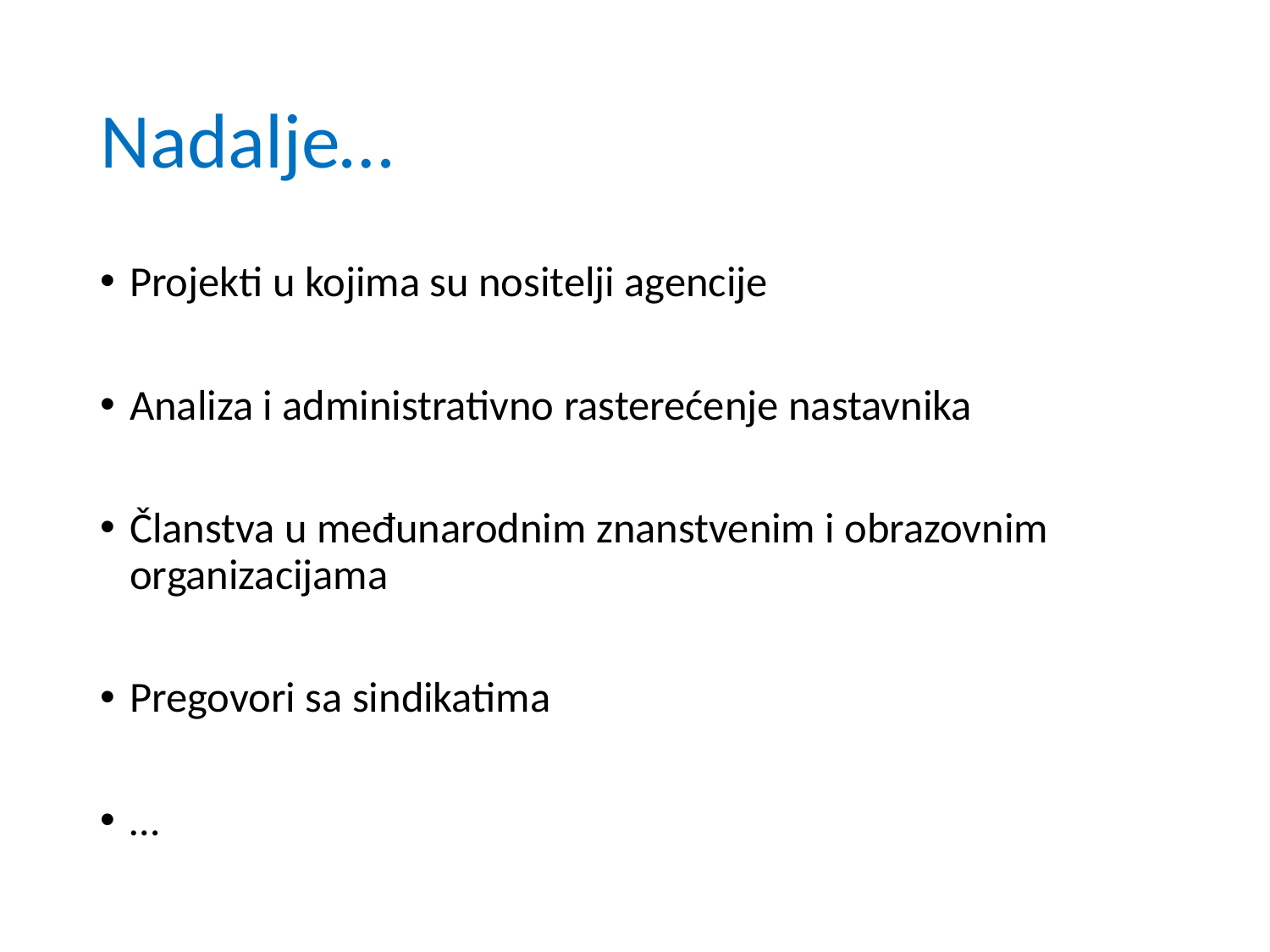

# Nadalje…
Projekti u kojima su nositelji agencije

Analiza i administrativno rasterećenje nastavnika

Članstva u međunarodnim znanstvenim i obrazovnim organizacijama

Pregovori sa sindikatima

…